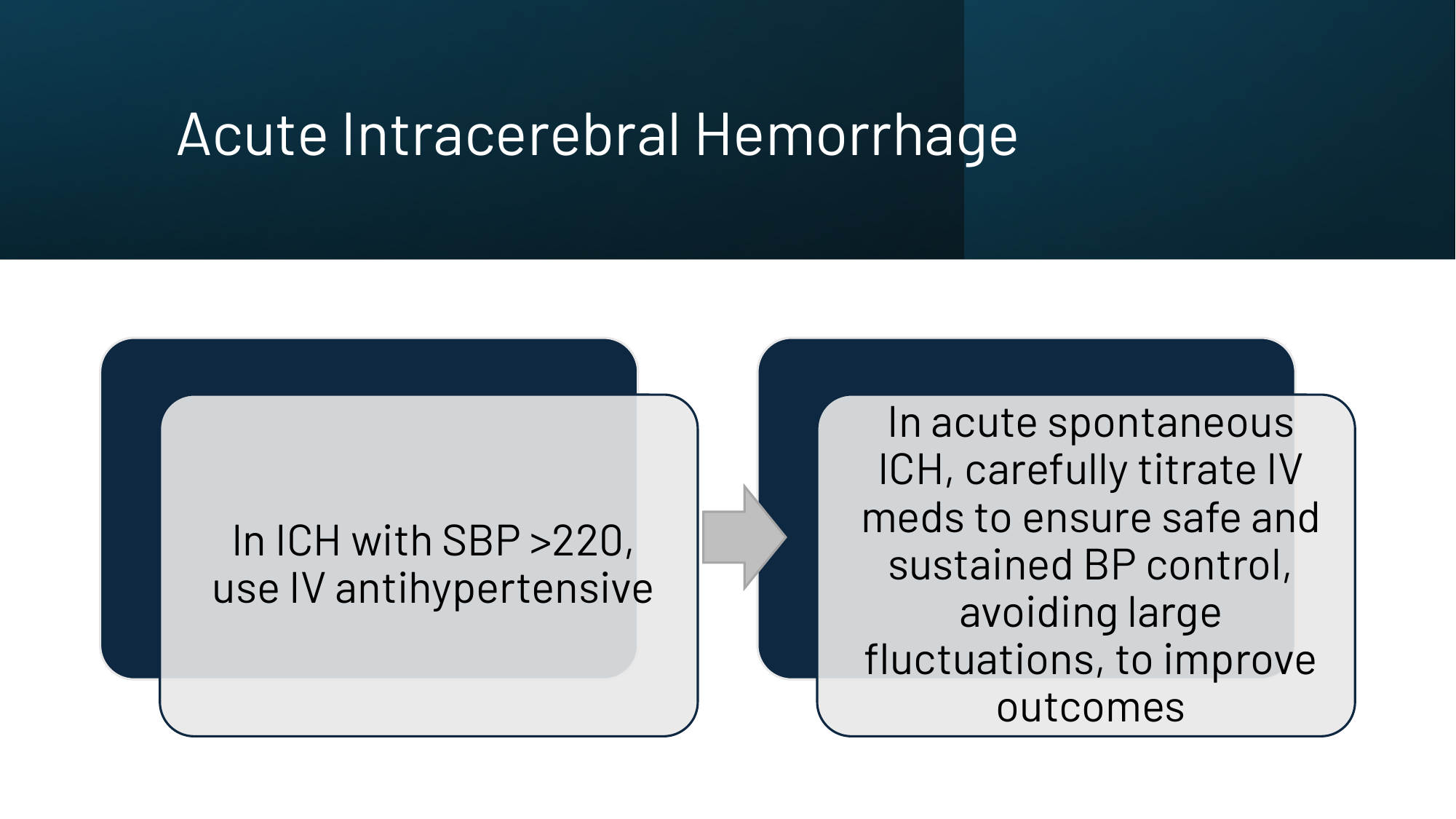

# Acute Intracerebral Hemorrhage
In ICH with SBP >220, use IV antihypertensive
In acute spontaneous ICH, carefully titrate IV meds to ensure safe and sustained BP control, avoiding large fluctuations, to improve outcomes